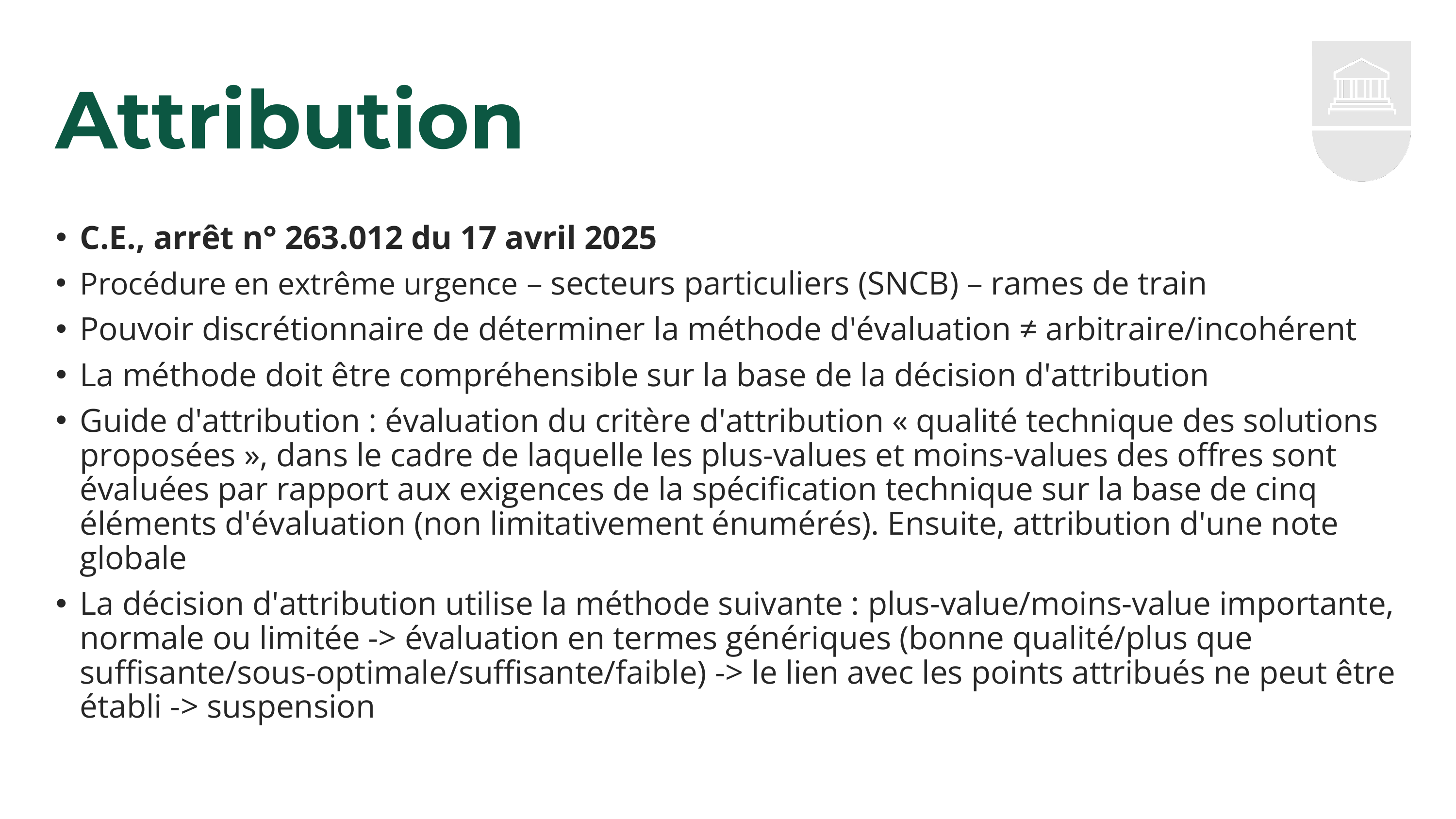

# Attribution
C.E., arrêt n° 263.012 du 17 avril 2025
Procédure en extrême urgence – secteurs particuliers (SNCB) – rames de train
Pouvoir discrétionnaire de déterminer la méthode d'évaluation ≠ arbitraire/incohérent
La méthode doit être compréhensible sur la base de la décision d'attribution
Guide d'attribution : évaluation du critère d'attribution « qualité technique des solutions proposées », dans le cadre de laquelle les plus-values et moins-values des offres sont évaluées par rapport aux exigences de la spécification technique sur la base de cinq éléments d'évaluation (non limitativement énumérés). Ensuite, attribution d'une note globale
La décision d'attribution utilise la méthode suivante : plus-value/moins-value importante, normale ou limitée -> évaluation en termes génériques (bonne qualité/plus que suffisante/sous-optimale/suffisante/faible) -> le lien avec les points attribués ne peut être établi -> suspension